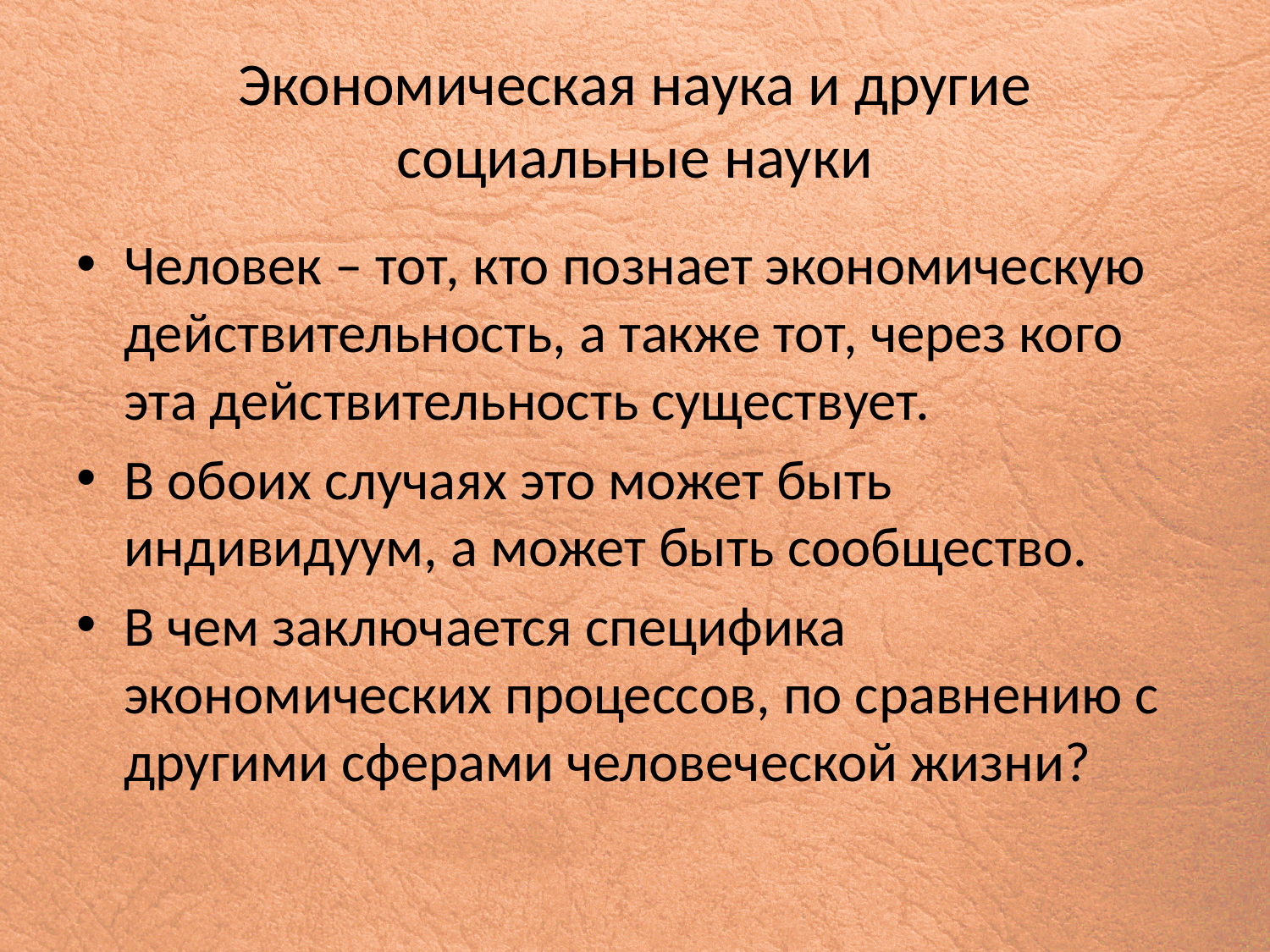

# Экономическая наука и другие социальные науки
Человек – тот, кто познает экономическую действительность, а также тот, через кого эта действительность существует.
В обоих случаях это может быть индивидуум, а может быть сообщество.
В чем заключается специфика экономических процессов, по сравнению с другими сферами человеческой жизни?